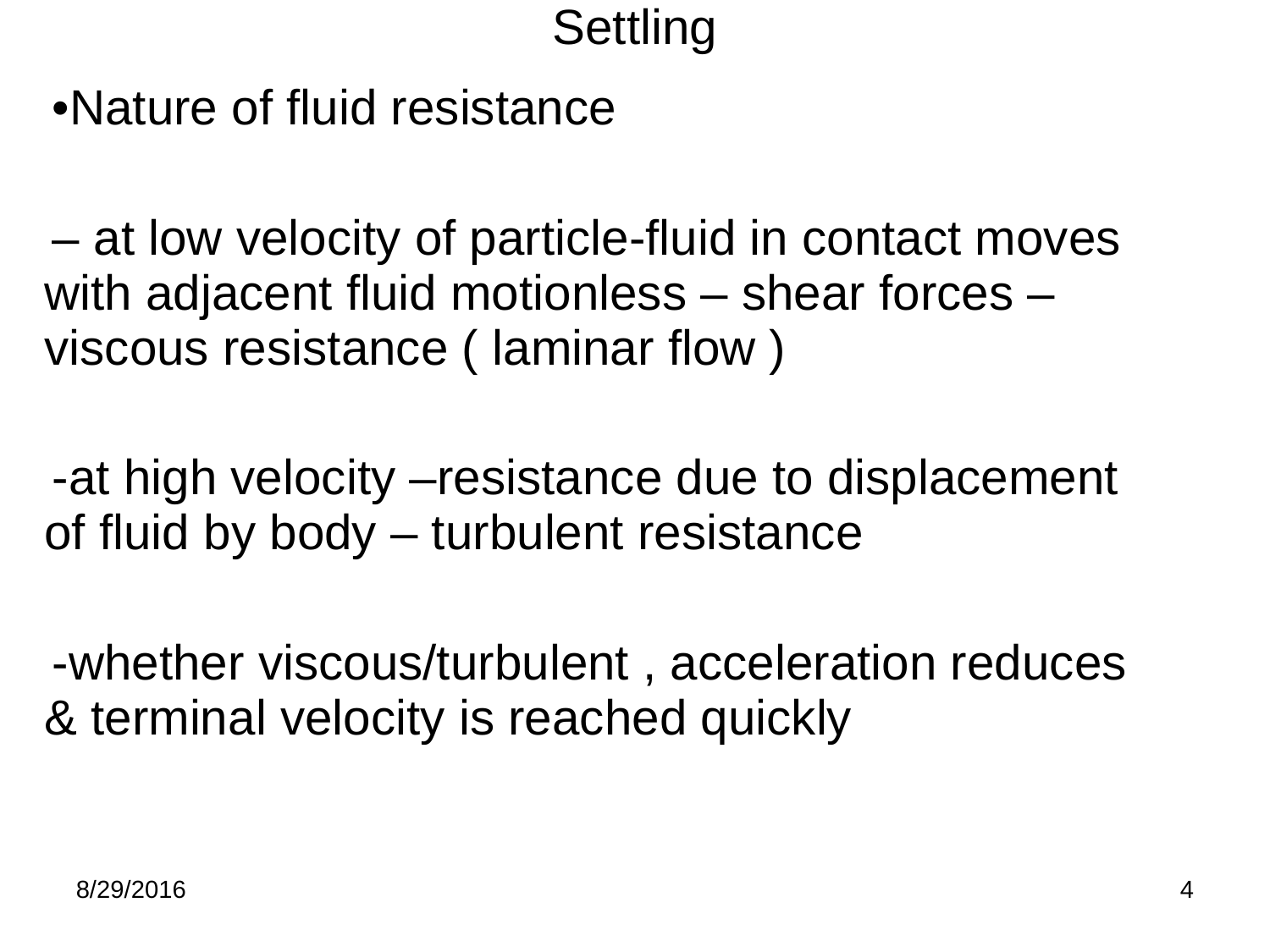

Settling
| Nature of fluid resistance – at low velocity of particle-fluid in contact moves with adjacent fluid motionless – shear forces – viscous resistance ( laminar flow ) -at high velocity –resistance due to displacement of fluid by body – turbulent resistance -whether viscous/turbulent , acceleration reduces & terminal velocity is reached quickly |
| --- |
|  |

8/29/2016
4